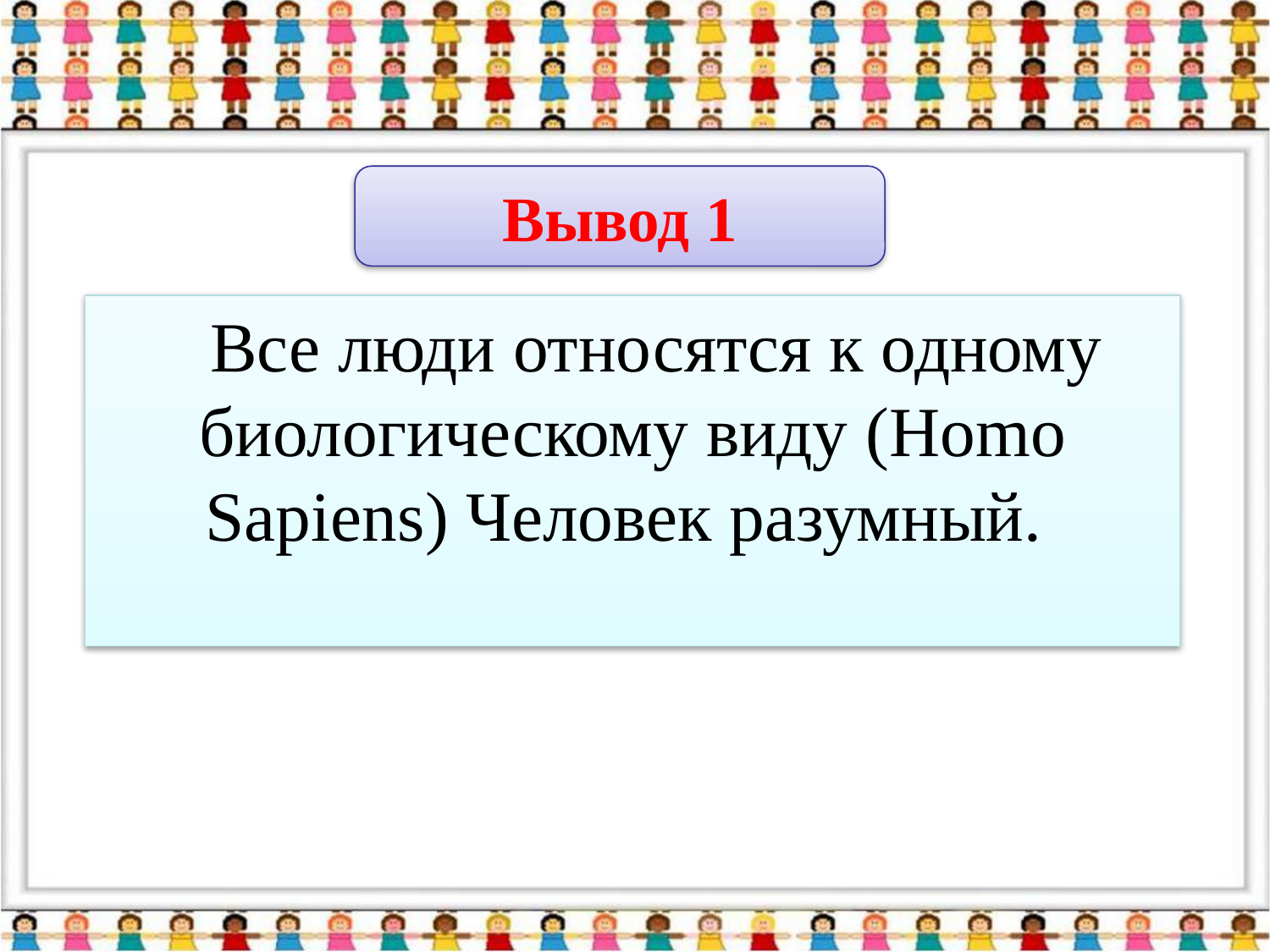

Вывод 1
   Все люди относятся к одному биологическому виду (Homo Sapiens) Человек разумный.